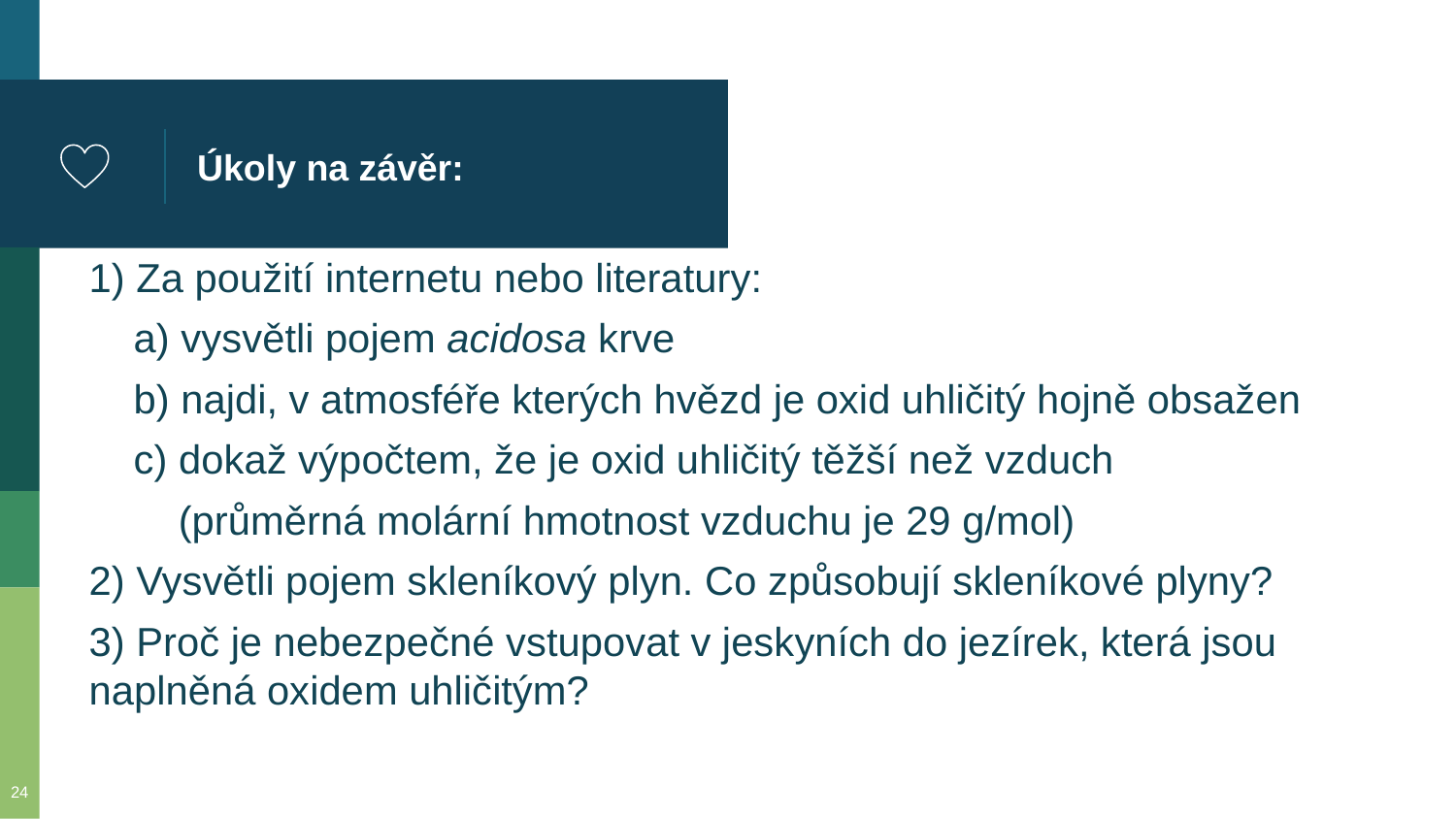

# Úkoly na závěr:

1) Za použití internetu nebo literatury:
    a) vysvětli pojem acidosa krve
    b) najdi, v atmosféře kterých hvězd je oxid uhličitý hojně obsažen
    c) dokaž výpočtem, že je oxid uhličitý těžší než vzduch
        (průměrná molární hmotnost vzduchu je 29 g/mol)
2) Vysvětli pojem skleníkový plyn. Co způsobují skleníkové plyny?
3) Proč je nebezpečné vstupovat v jeskyních do jezírek, která jsou naplněná oxidem uhličitým?

24